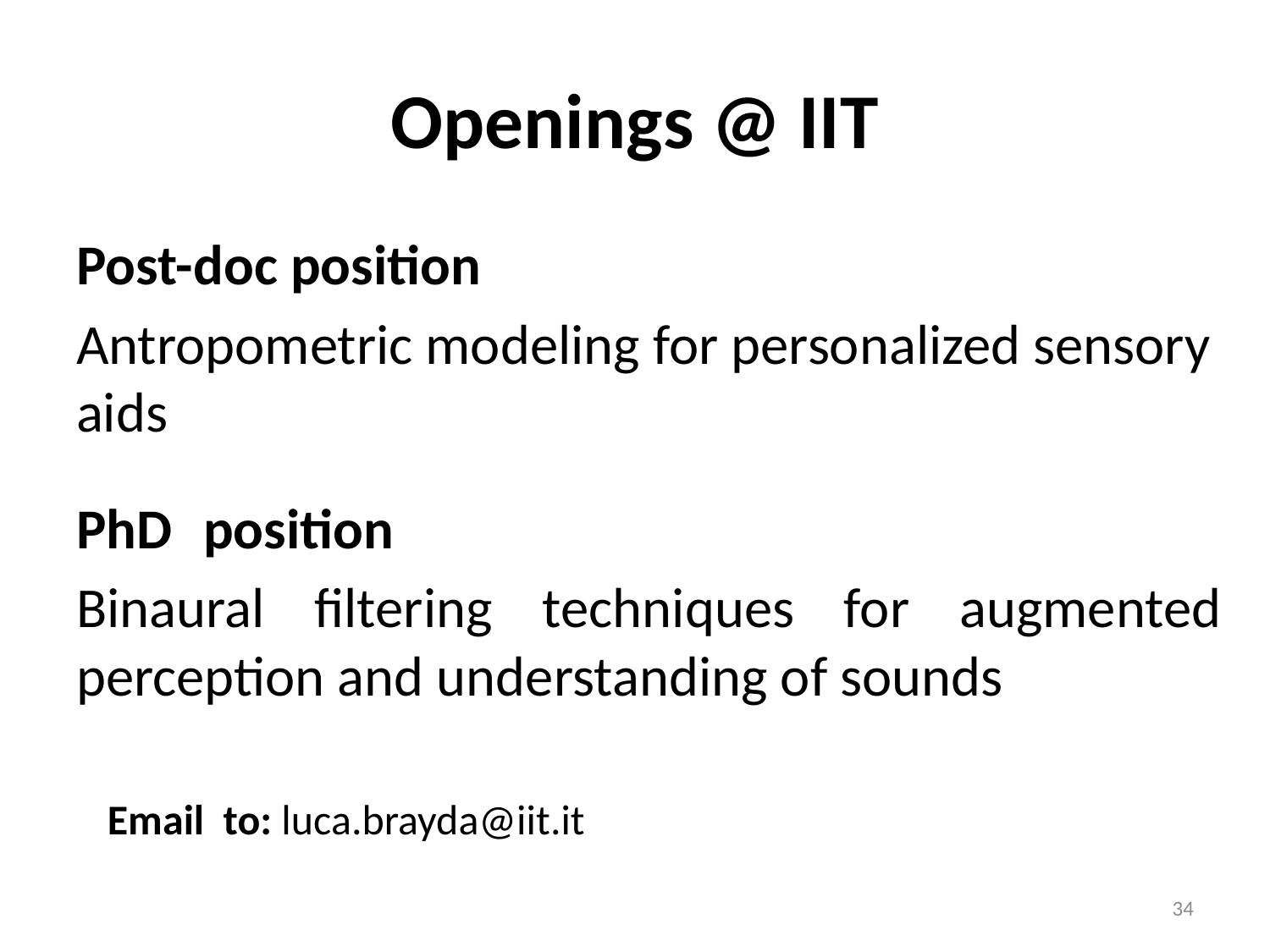

# Openings @ IIT
Post-doc position
Antropometric modeling for personalized sensory aids
PhD	position
Binaural filtering techniques for augmented perception and understanding of sounds
Email  to: luca.brayda@iit.it
34